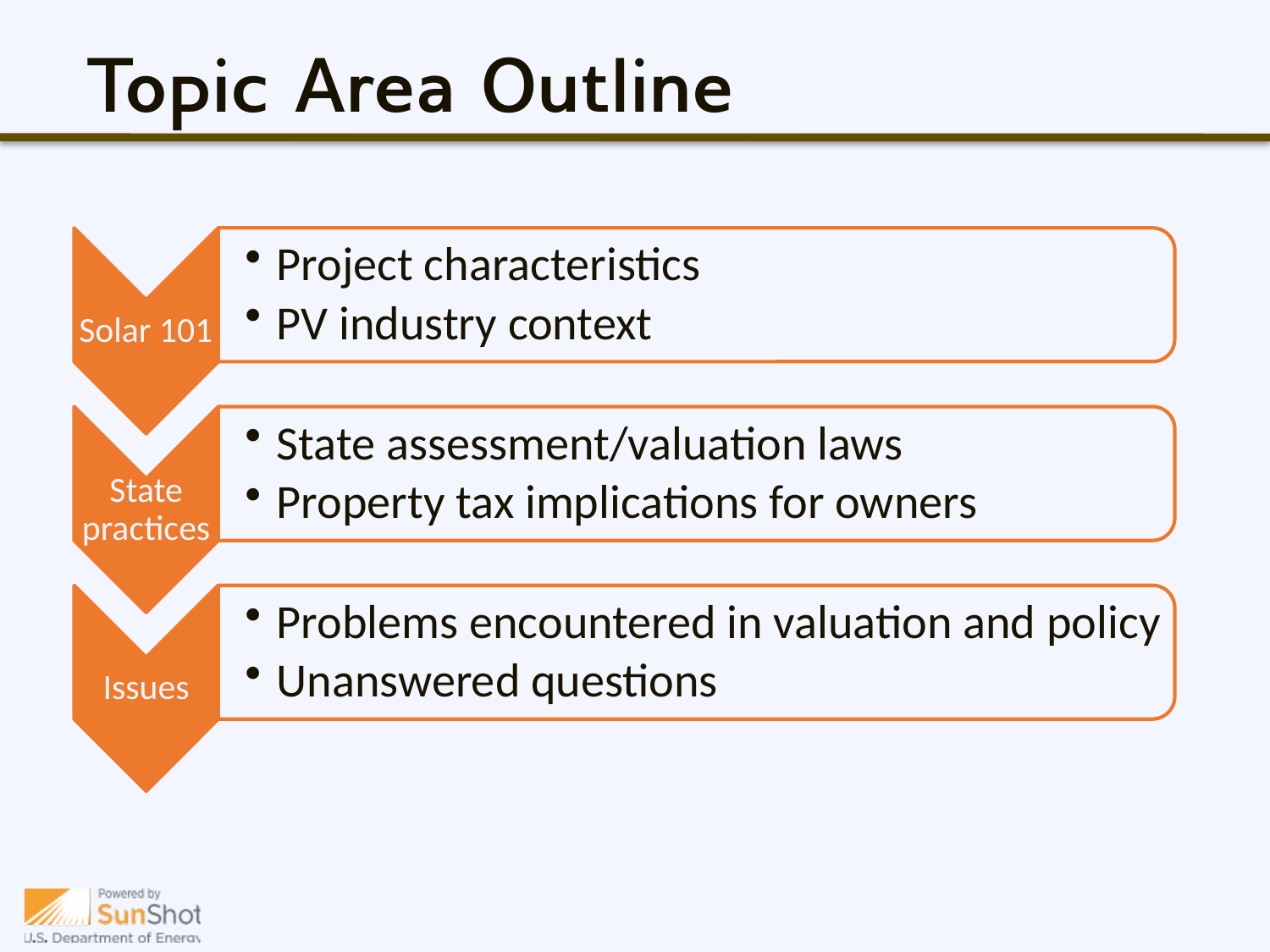

Topic Area Outline
Solar 101
Project characteristics
PV industry context
State practices
State assessment/valuation laws
Property tax implications for owners
Issues
Problems encountered in valuation and policy
Unanswered questions